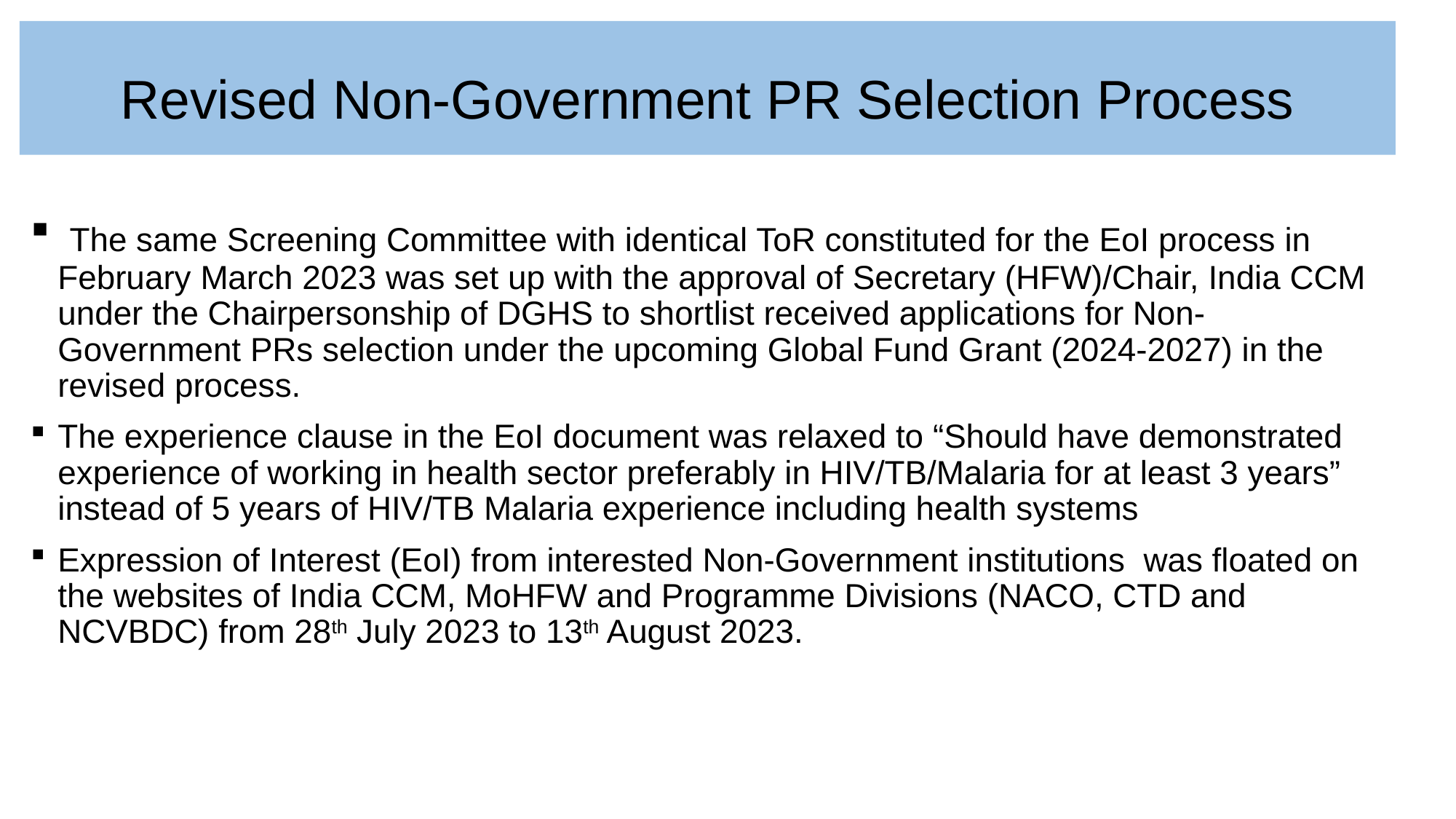

# Revised Non-Government PR Selection Process
 The same Screening Committee with identical ToR constituted for the EoI process in February March 2023 was set up with the approval of Secretary (HFW)/Chair, India CCM under the Chairpersonship of DGHS to shortlist received applications for Non-Government PRs selection under the upcoming Global Fund Grant (2024-2027) in the revised process.
The experience clause in the EoI document was relaxed to “Should have demonstrated experience of working in health sector preferably in HIV/TB/Malaria for at least 3 years” instead of 5 years of HIV/TB Malaria experience including health systems
Expression of Interest (EoI) from interested Non-Government institutions  was floated on the websites of India CCM, MoHFW and Programme Divisions (NACO, CTD and NCVBDC) from 28th July 2023 to 13th August 2023.